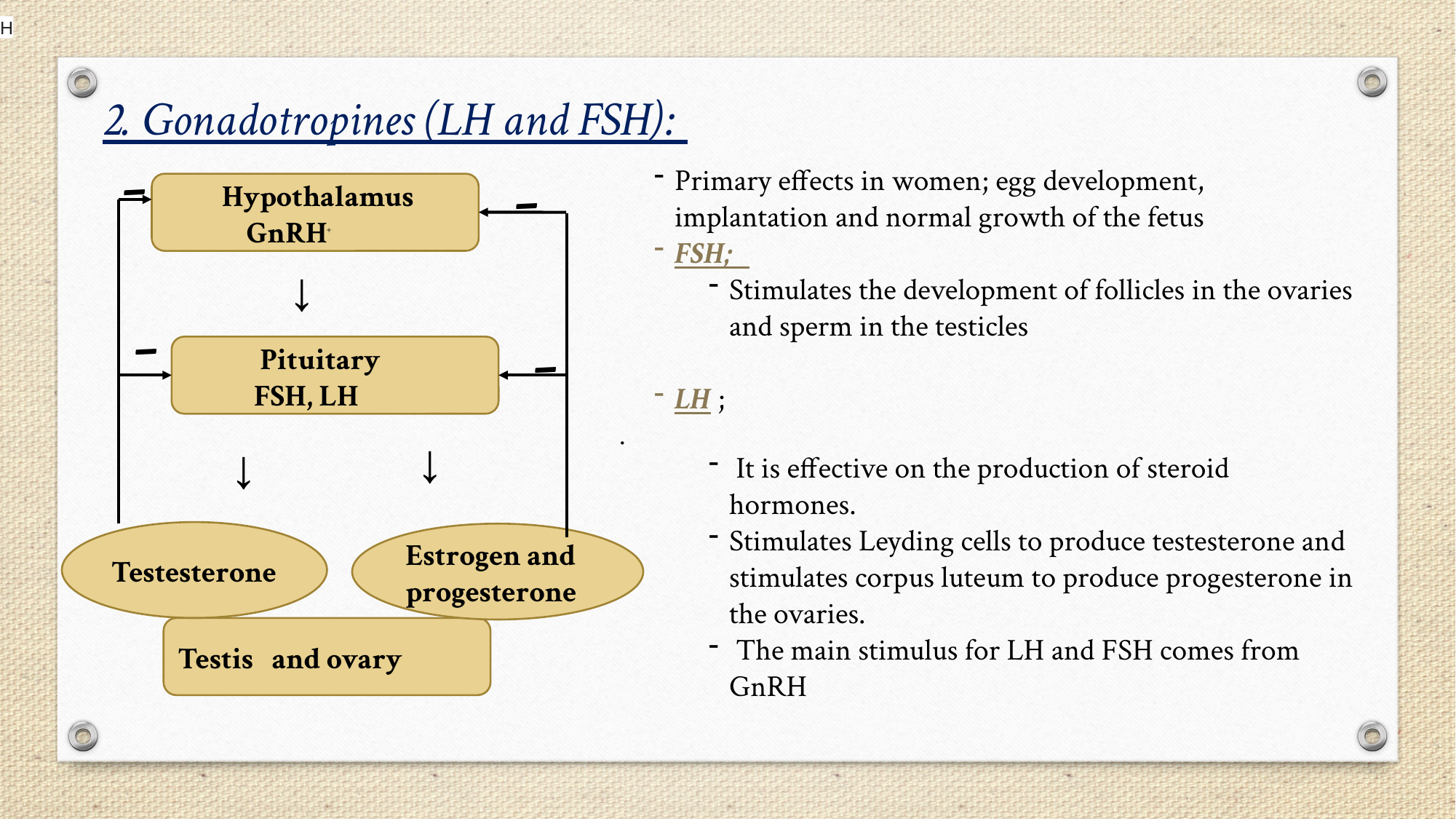

.
H
2. Gonadotropines (LH and FSH):
-
-
Primary effects in women; egg development, implantation and normal growth of the fetus
FSH;
Stimulates the development of follicles in the ovaries and sperm in the testicles

LH ;

 It is effective on the production of steroid hormones.
Stimulates Leyding cells to produce testesterone and stimulates corpus luteum to produce progesterone in the ovaries.
 The main stimulus for LH and FSH comes from GnRH

         Hypothalamus
             GnRH
+
↓
-
-
            Pituitary
           FSH, LH
.

↓
↓
Testesterone
Estrogen and  progesterone
Testis   and ovary